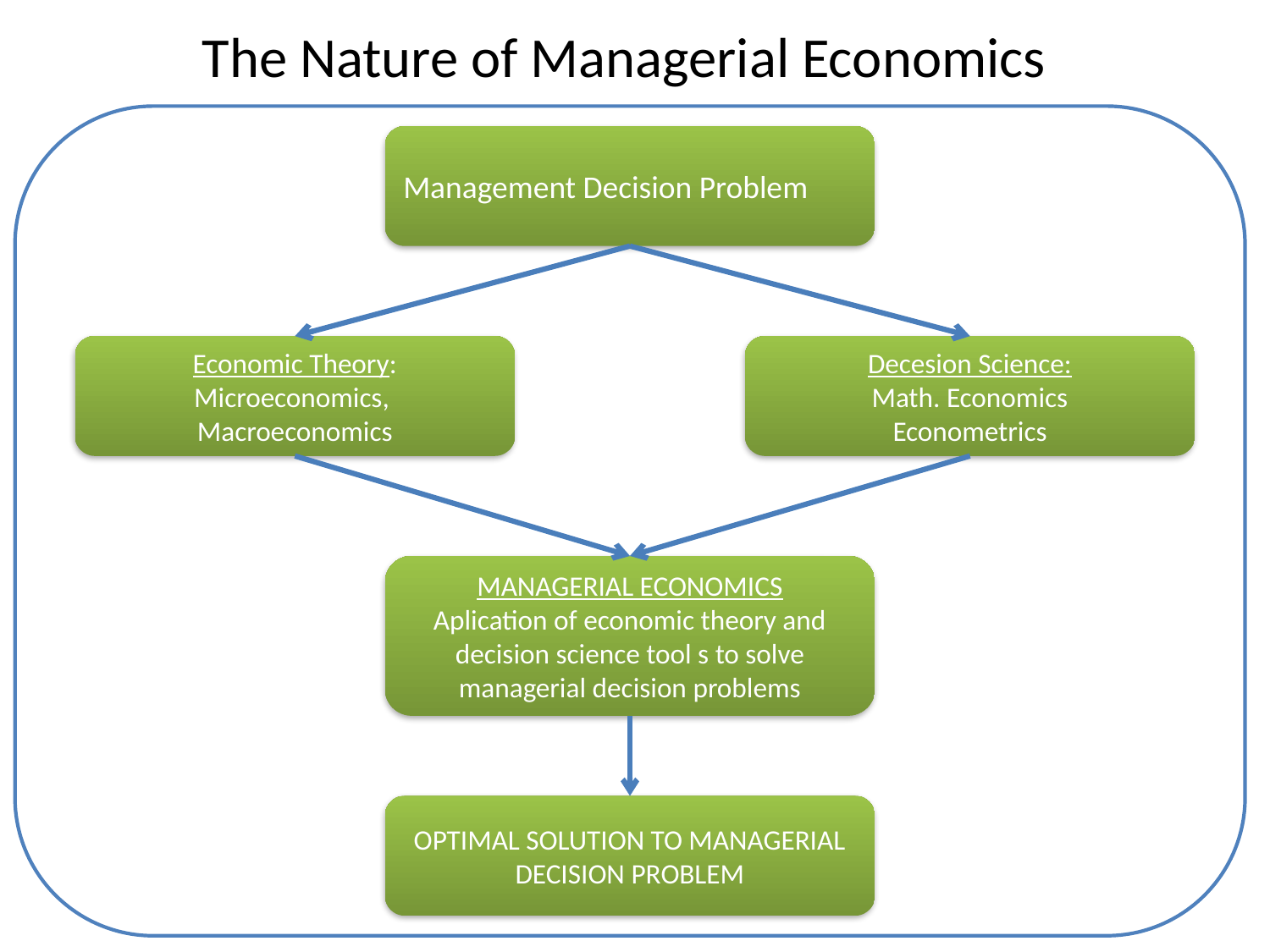

The Nature of Managerial Economics

Management Decision Problem
Economic Theory:
Microeconomics,
Macroeconomics
Decesion Science:
Math. Economics
Econometrics
MANAGERIAL ECONOMICS
Aplication of economic theory and decision science tool s to solve managerial decision problems
OPTIMAL SOLUTION TO MANAGERIAL DECISION PROBLEM